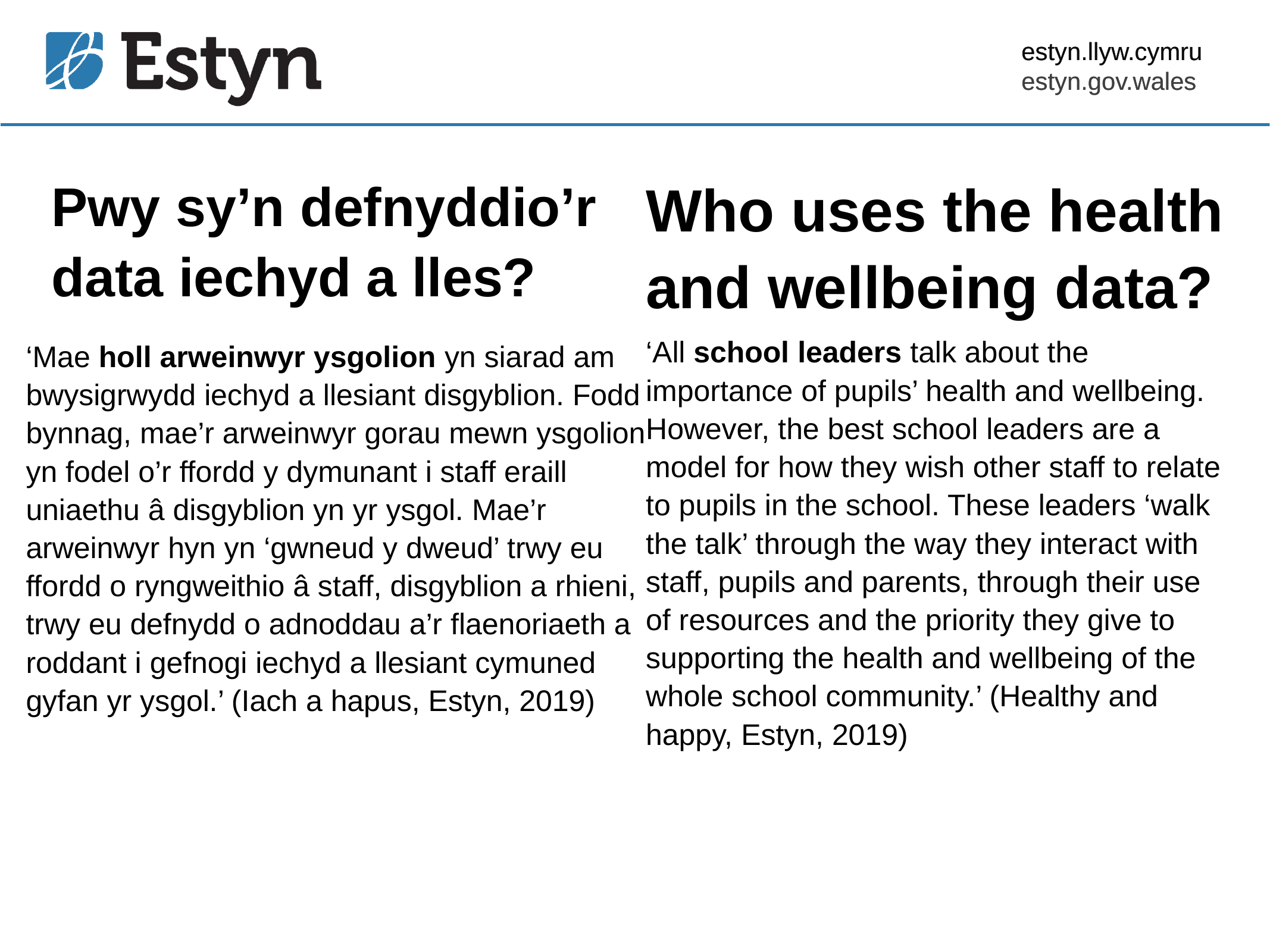

Pwy sy’n defnyddio’r
data iechyd a lles?
Who uses the health and wellbeing data?

‘Mae holl arweinwyr ysgolion yn siarad am bwysigrwydd iechyd a llesiant disgyblion. Fodd bynnag, mae’r arweinwyr gorau mewn ysgolion yn fodel o’r ffordd y dymunant i staff eraill uniaethu â disgyblion yn yr ysgol. Mae’r arweinwyr hyn yn ‘gwneud y dweud’ trwy eu ffordd o ryngweithio â staff, disgyblion a rhieni, trwy eu defnydd o adnoddau a’r flaenoriaeth a roddant i gefnogi iechyd a llesiant cymuned gyfan yr ysgol.’ (Iach a hapus, Estyn, 2019)
‘All school leaders talk about the importance of pupils’ health and wellbeing. However, the best school leaders are a model for how they wish other staff to relate to pupils in the school. These leaders ‘walk the talk’ through the way they interact with staff, pupils and parents, through their use of resources and the priority they give to supporting the health and wellbeing of the whole school community.’ (Healthy and happy, Estyn, 2019)